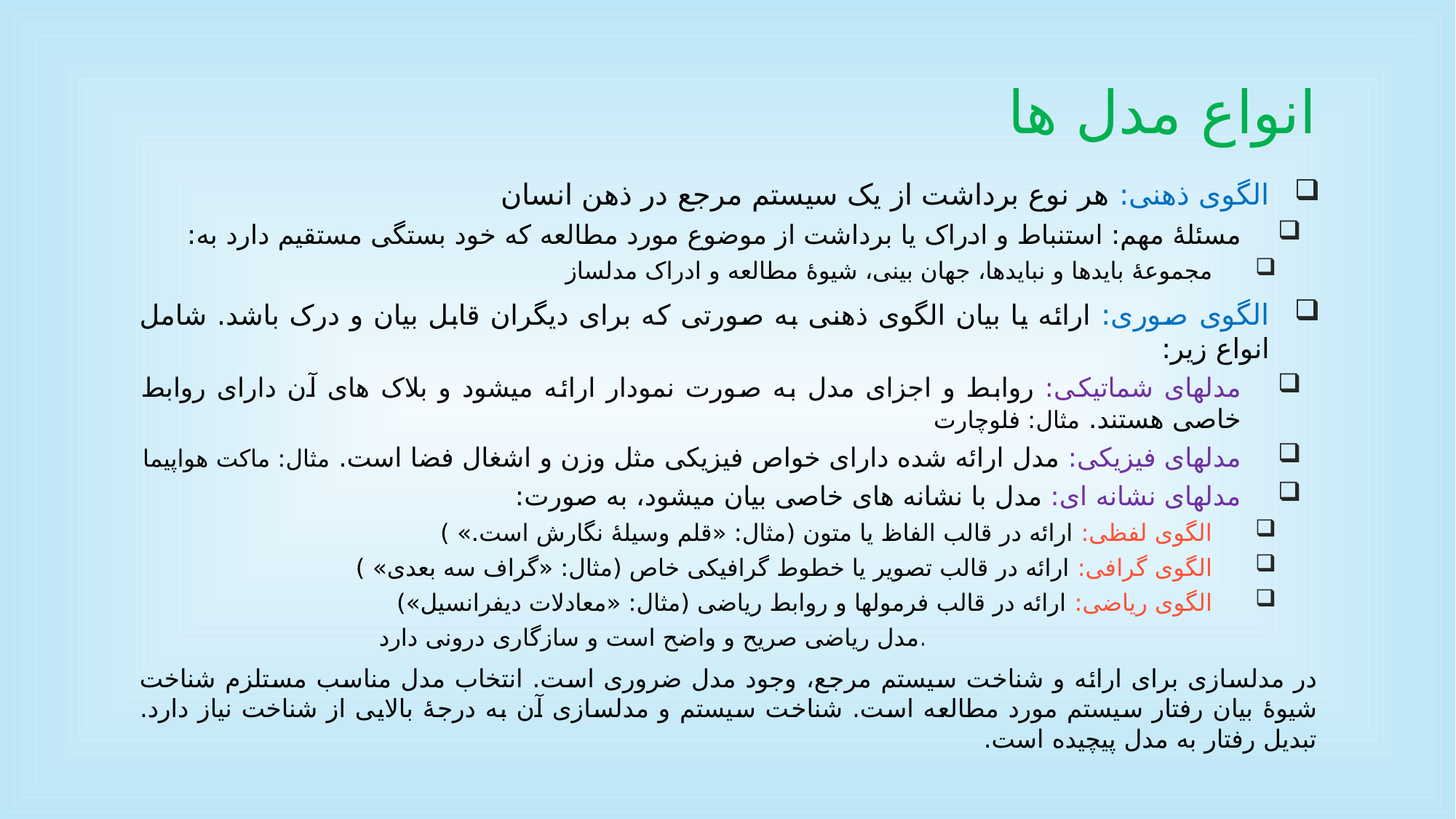

# انواع مدل ها
الگوی ذهنی: هر نوع برداشت از یک سیستم مرجع در ذهن انسان
مسئلۀ مهم: استنباط و ادراک یا برداشت از موضوع مورد مطالعه که خود بستگی مستقیم دارد به:
مجموعۀ بایدها و نبایدها، جهان بینی، شیوۀ مطالعه و ادراک مدلساز
الگوی صوری: ارائه یا بیان الگوی ذهنی به صورتی که برای دیگران قابل بیان و درک باشد. شامل انواع زیر:
مدلهای شماتیکی: روابط و اجزای مدل به صورت نمودار ارائه میشود و بلاک های آن دارای روابط خاصی هستند. مثال: فلوچارت
مدلهای فیزیکی: مدل ارائه شده دارای خواص فیزیکی مثل وزن و اشغال فضا است. مثال: ماکت هواپیما
مدلهای نشانه ای: مدل با نشانه های خاصی بیان میشود، به صورت:
الگوی لفظی: ارائه در قالب الفاظ یا متون (مثال: «قلم وسیلۀ نگارش است.» )
الگوی گرافی: ارائه در قالب تصویر یا خطوط گرافیکی خاص (مثال: «گراف سه بعدی» )
الگوی ریاضی: ارائه در قالب فرمولها و روابط ریاضی (مثال: «معادلات دیفرانسیل»)
مدل ریاضی صریح و واضح است و سازگاری درونی دارد.
در مدلسازی برای ارائه و شناخت سیستم مرجع، وجود مدل ضروری است. انتخاب مدل مناسب مستلزم شناخت شیوۀ بیان رفتار سیستم مورد مطالعه است. شناخت سیستم و مدلسازی آن به درجۀ بالایی از شناخت نیاز دارد. تبدیل رفتار به مدل پیچیده است.
46